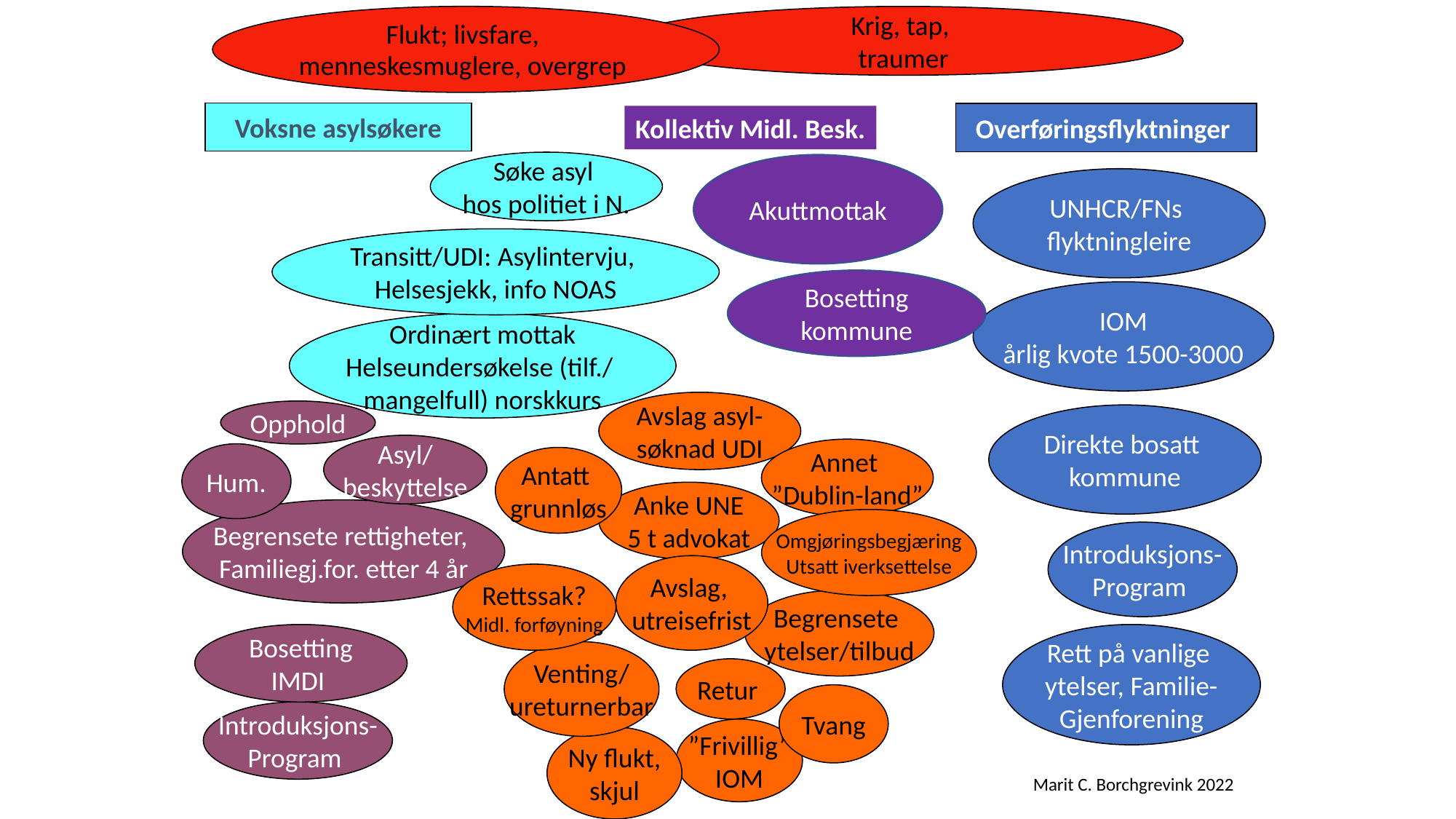

Flukt; livsfare,
menneskesmuglere, overgrep

Krig, tap,
traumer
Voksne asylsøkere
Overføringsflyktninger
Kollektiv Midl. Besk.
Søke asyl
hos politiet i N.
Akuttmottak
UNHCR/FNs
flyktningleire

Transitt/UDI: Asylintervju,
Helsesjekk, info NOAS

Bosetting kommune
IOM
årlig kvote 1500-3000
Ordinært mottak
Helseundersøkelse (tilf./
mangelfull) norskkurs
Avslag asyl-
søknad UDI
Opphold
Direkte bosatt
kommune
Asyl/
beskyttelse

Annet
”Dublin-land”

Hum.
Antatt
grunnløs
Anke UNE
5 t advokat
Begrensete rettigheter,
Familiegj.for. etter 4 år
Omgjøringsbegjæring
Utsatt iverksettelse
Introduksjons-
Program
Avslag,
utreisefrist
Rettssak?
Midl. forføyning
Begrensete
ytelser/tilbud
Bosetting
IMDI
Rett på vanlige
ytelser, Familie-
Gjenforening
Venting/
ureturnerbar
Retur
Tvang
Introduksjons-
Program
”Frivillig”
IOM
Ny flukt,
skjul
Marit C. Borchgrevink 2022